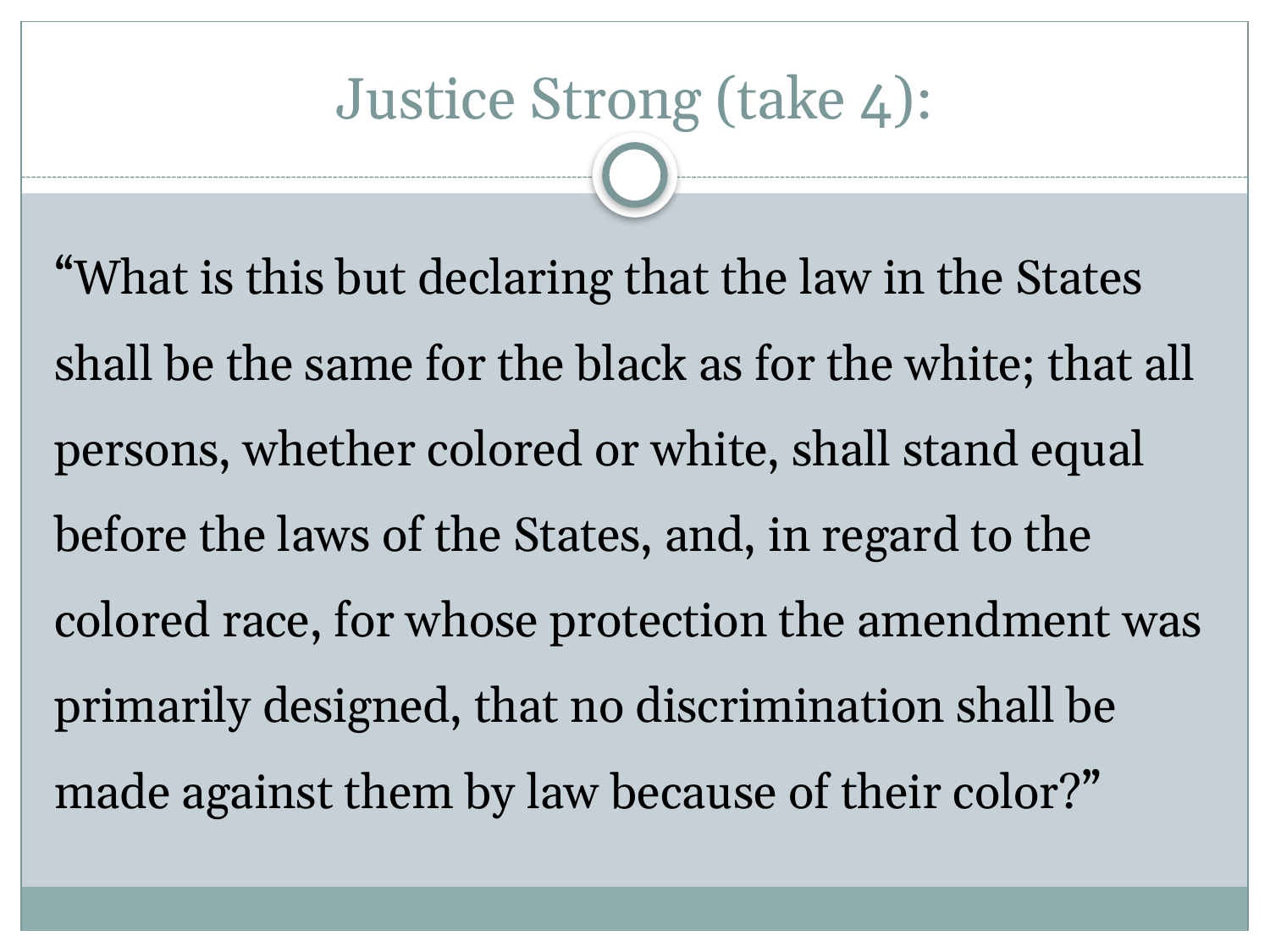

# Justice Strong (take 4):
“What is this but declaring that the law in the States shall be the same for the black as for the white; that all persons, whether colored or white, shall stand equal before the laws of the States, and, in regard to the colored race, for whose protection the amendment was primarily designed, that no discrimination shall be made against them by law because of their color?”